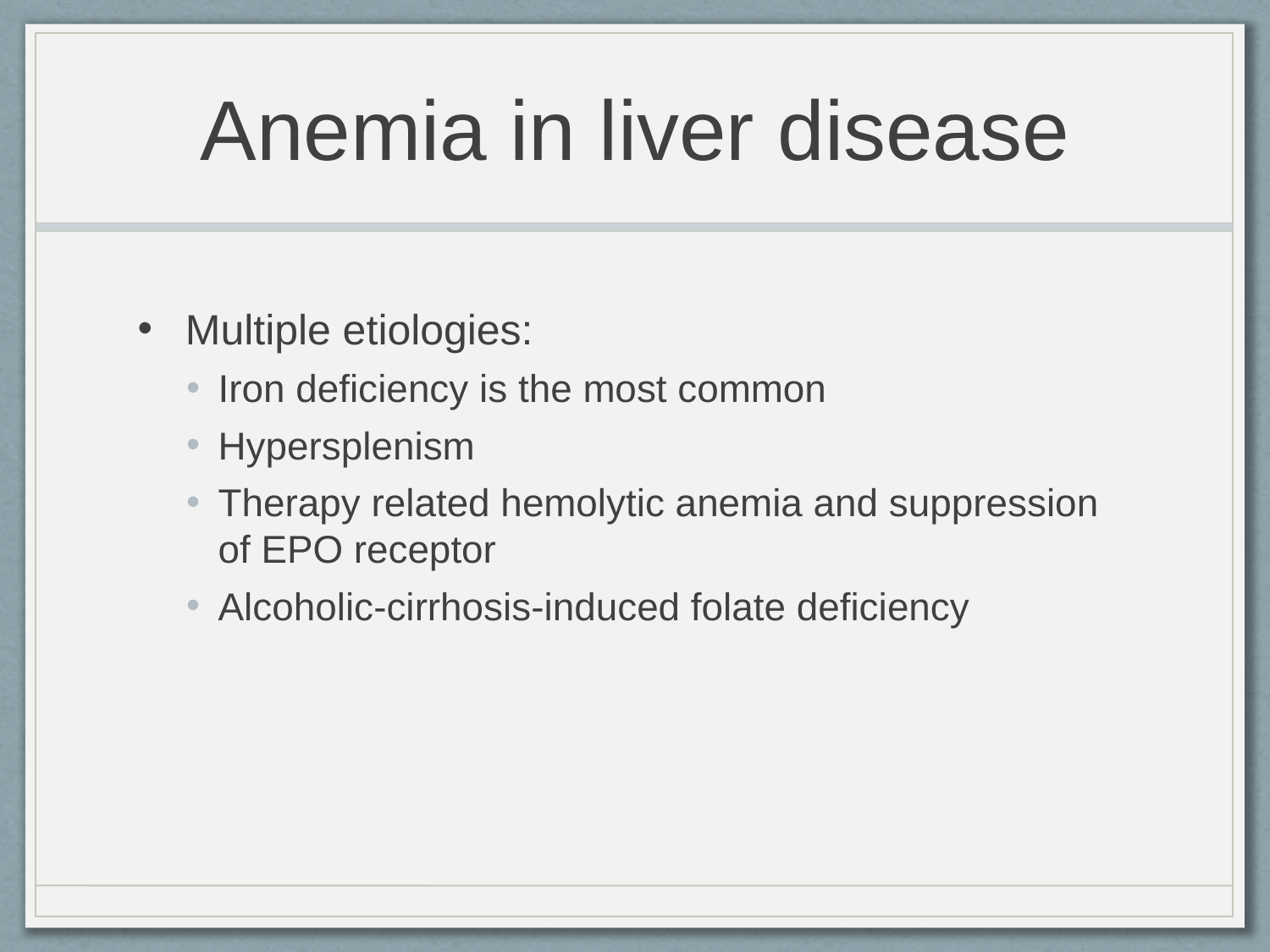

# Anemia in liver disease
Multiple etiologies:
Iron deficiency is the most common
Hypersplenism
Therapy related hemolytic anemia and suppression of EPO receptor
Alcoholic-cirrhosis-induced folate deficiency